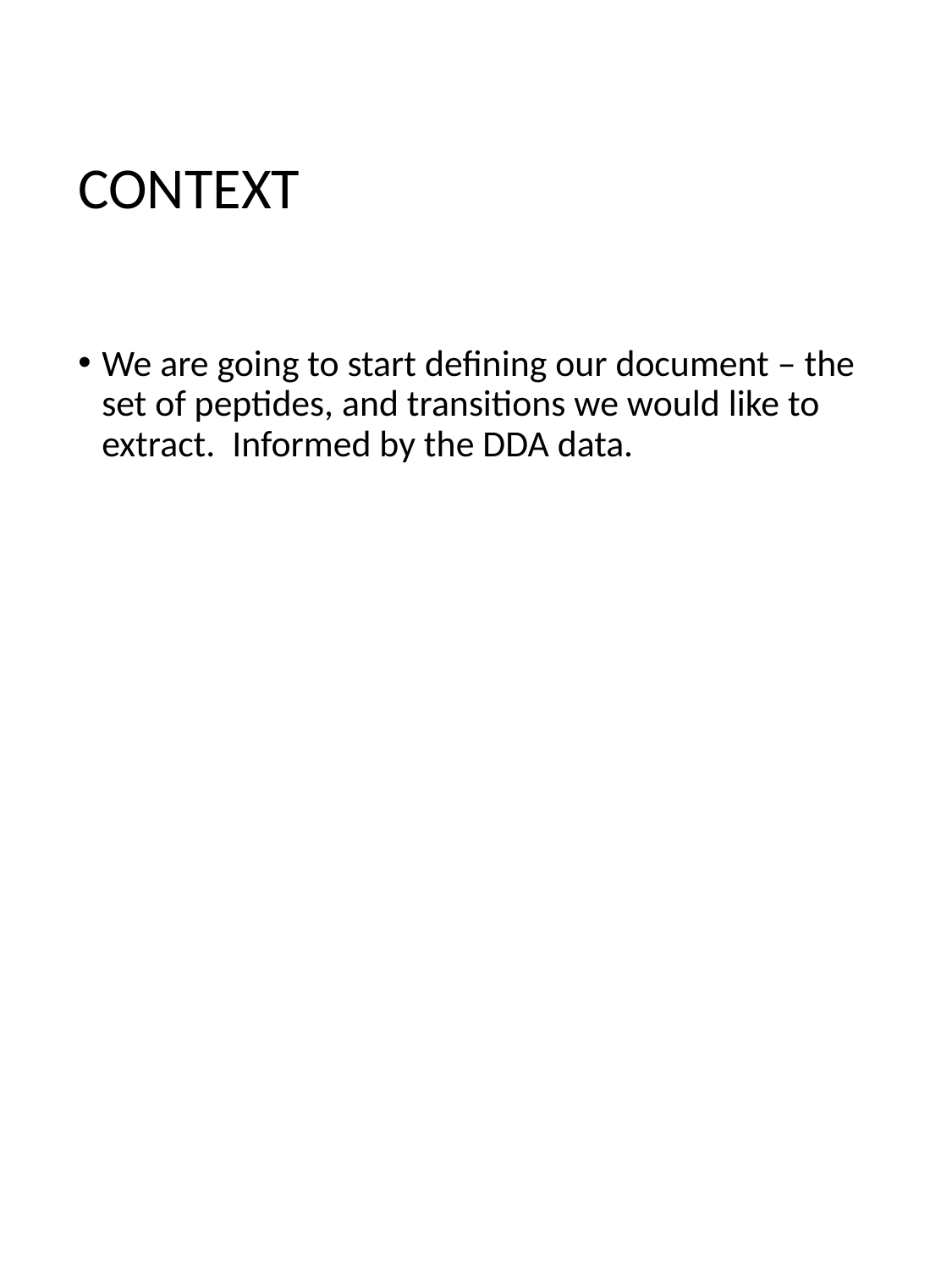

# CONTEXT
We are going to start defining our document – the set of peptides, and transitions we would like to extract.  Informed by the DDA data.